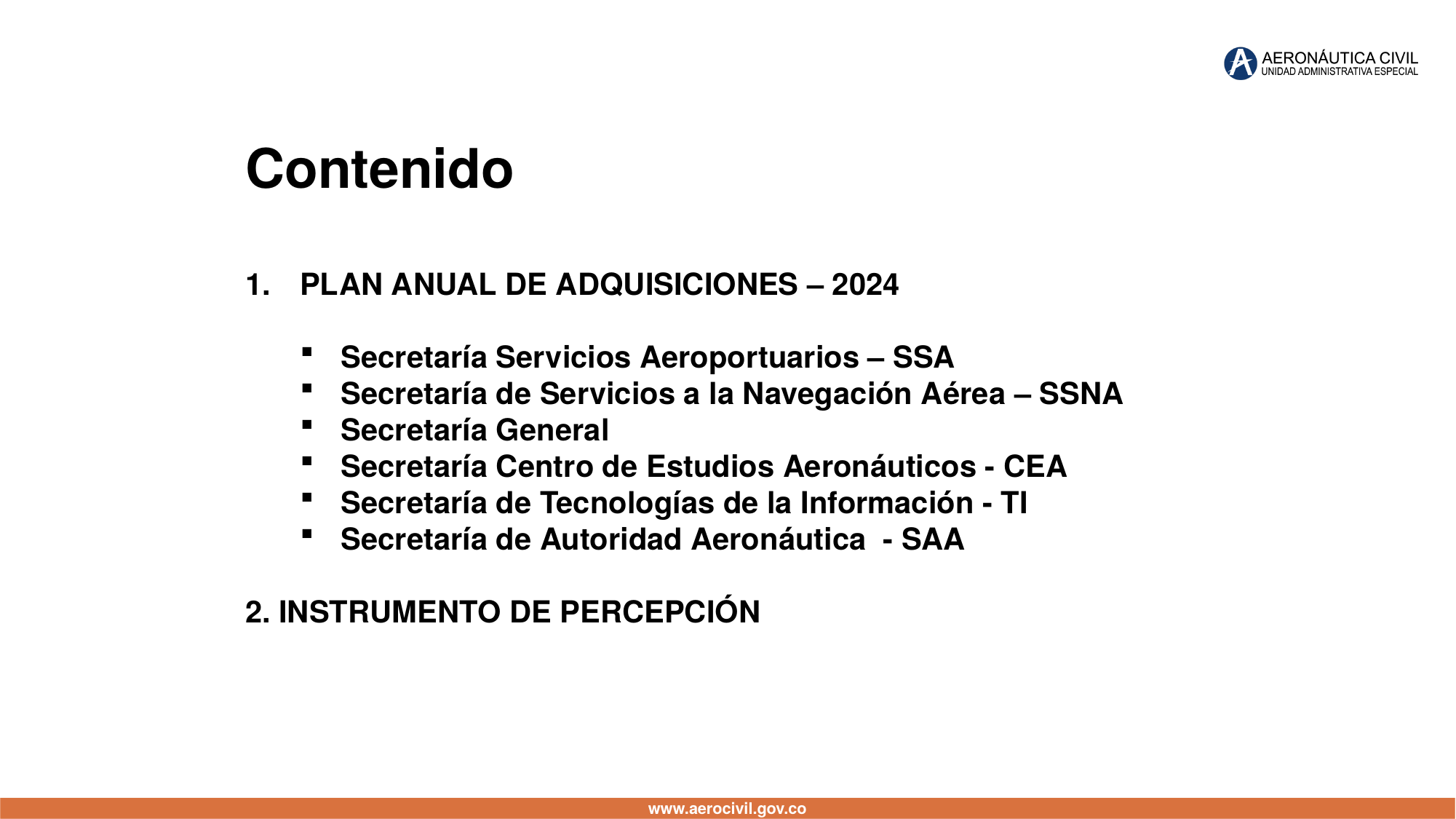

Contenido

PLAN ANUAL DE ADQUISICIONES – 2024

Secretaría Servicios Aeroportuarios – SSA
Secretaría de Servicios a la Navegación Aérea – SSNA
Secretaría General
Secretaría Centro de Estudios Aeronáuticos - CEA
Secretaría de Tecnologías de la Información - TI
Secretaría de Autoridad Aeronáutica  - SAA

2. INSTRUMENTO DE PERCEPCIÓN